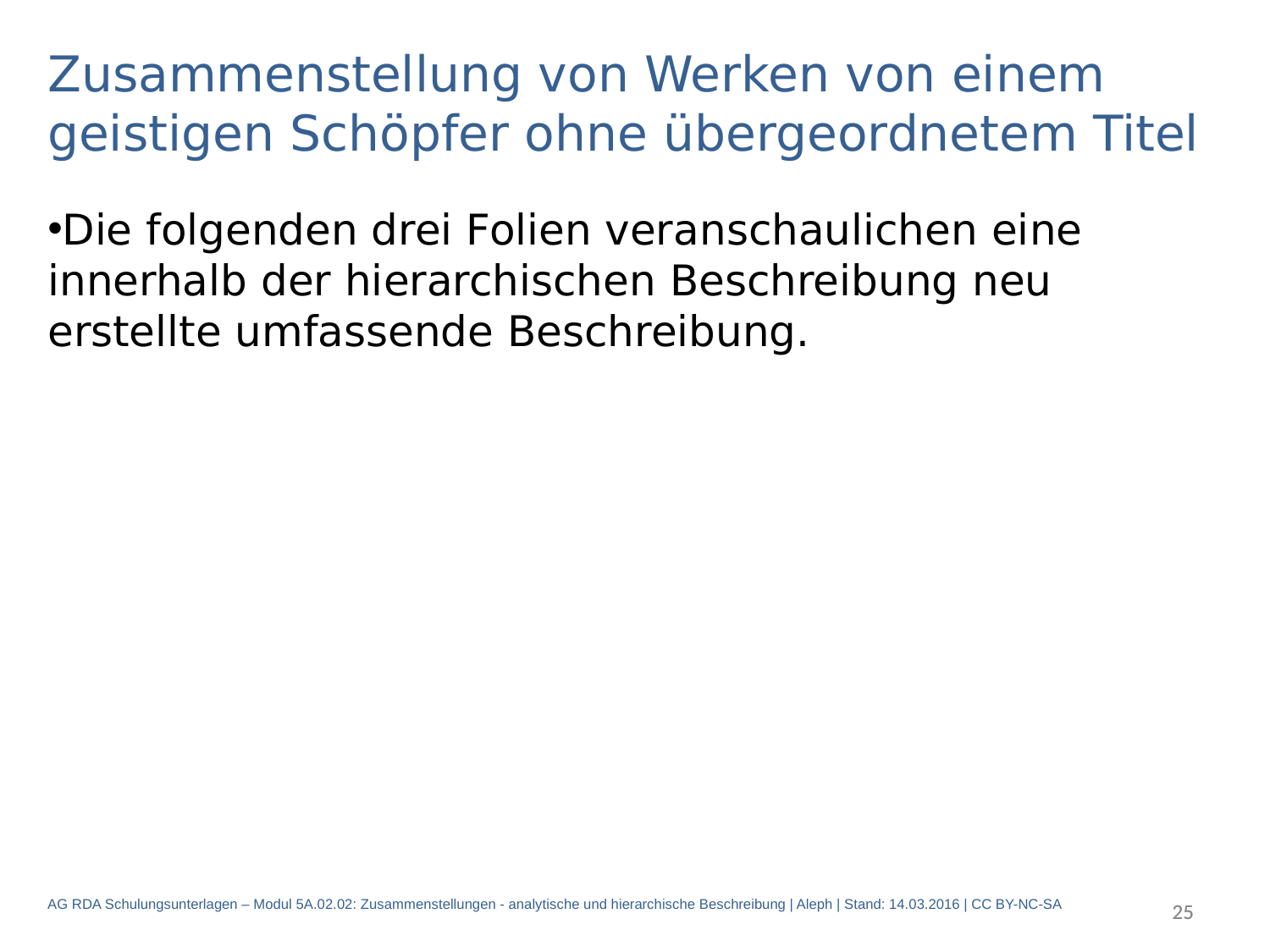

Zusammenstellung von Werken von einem geistigen Schöpfer ohne übergeordnetem Titel
Die folgenden drei Folien veranschaulichen eine innerhalb der hierarchischen Beschreibung neu erstellte umfassende Beschreibung.
25
25